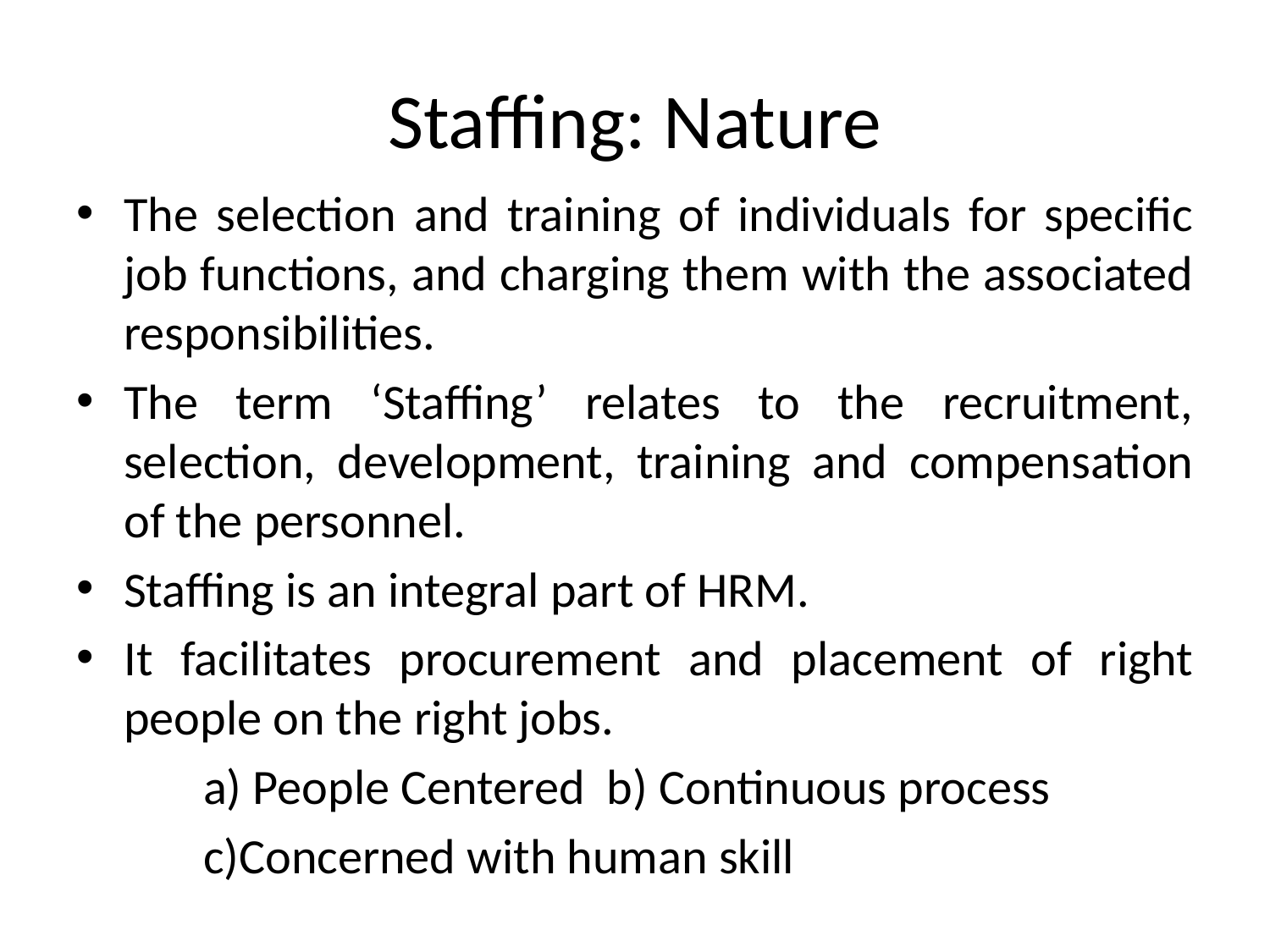

# Staffing: Nature
The selection and training of individuals for specific job functions, and charging them with the associated responsibilities.
The term ‘Staffing’ relates to the recruitment, selection, development, training and compensation of the personnel.
Staffing is an integral part of HRM.
It facilitates procurement and placement of right people on the right jobs.
	a) People Centered  b) Continuous process
	c)Concerned with human skill